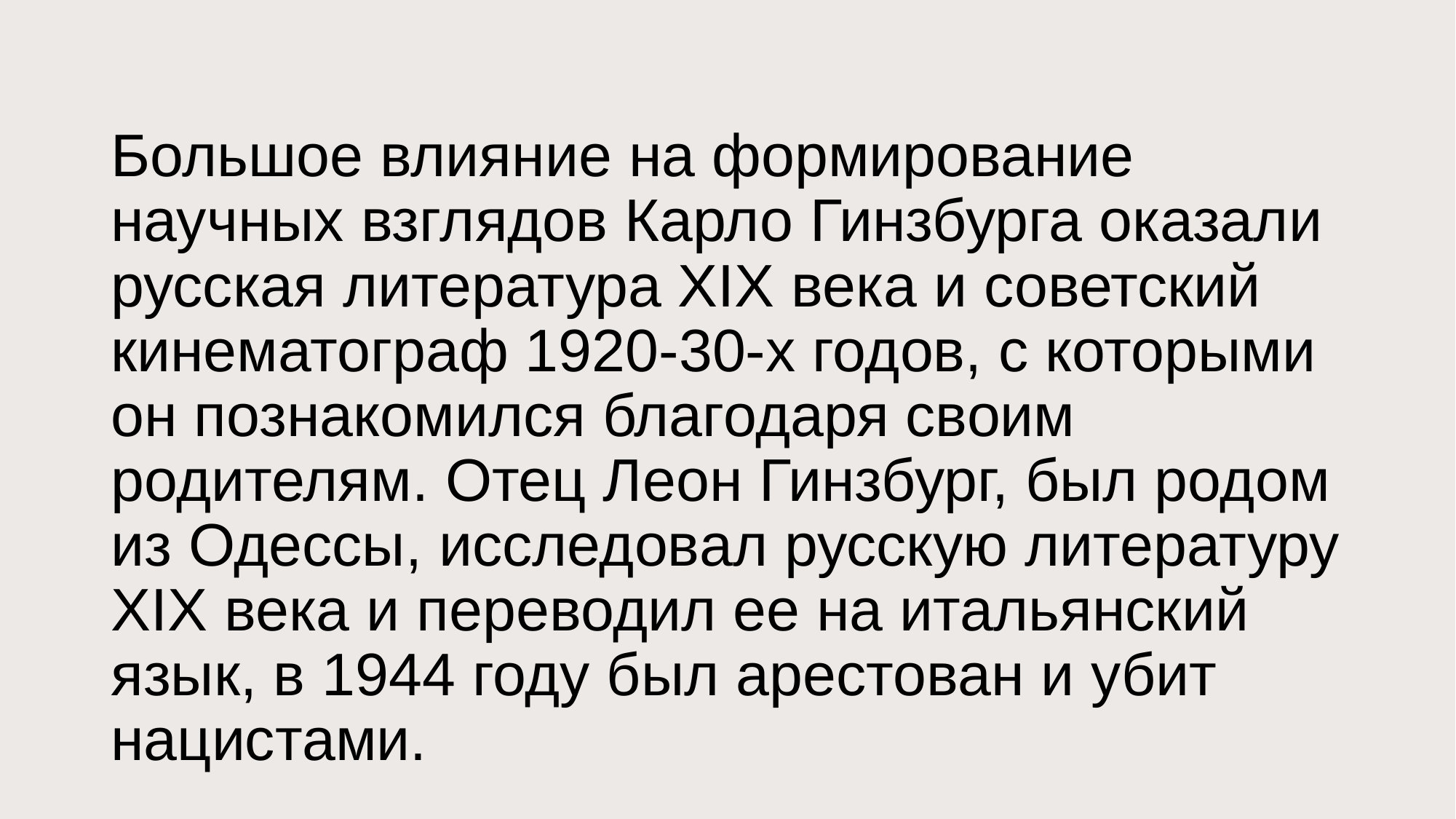

# Большое влияние на формирование научных взглядов Карло Гинзбурга оказали русская литература XIX века и советский кинематограф 1920-30-х годов, с которыми он познакомился благодаря своим родителям. Отец Леон Гинзбург, был родом из Одессы, исследовал русскую литературу XIX века и переводил ее на итальянский язык, в 1944 году был арестован и убит нацистами.